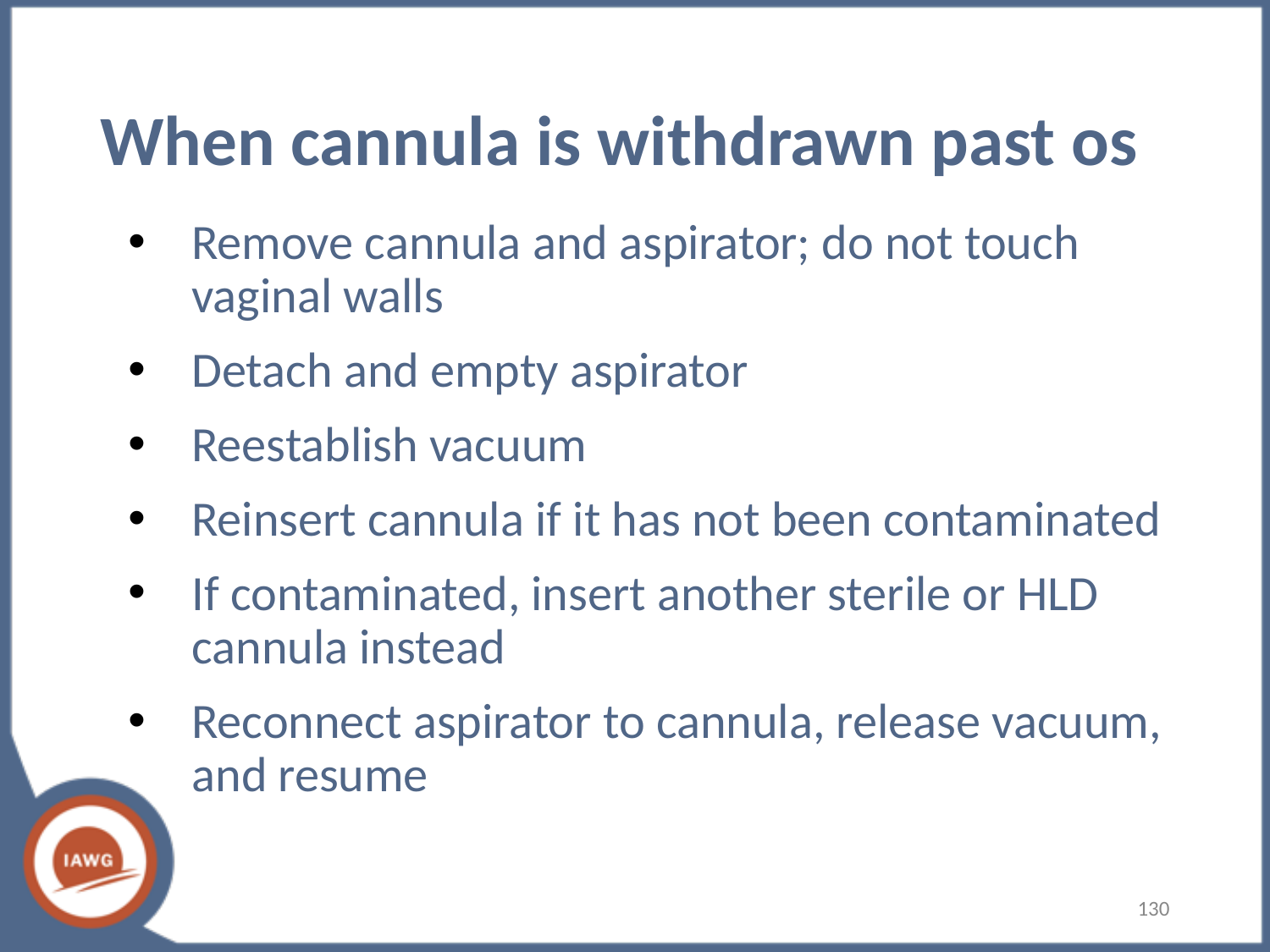

# When cannula is withdrawn past os
Remove cannula and aspirator; do not touch vaginal walls
Detach and empty aspirator
Reestablish vacuum
Reinsert cannula if it has not been contaminated
If contaminated, insert another sterile or HLD cannula instead
Reconnect aspirator to cannula, release vacuum, and resume
130